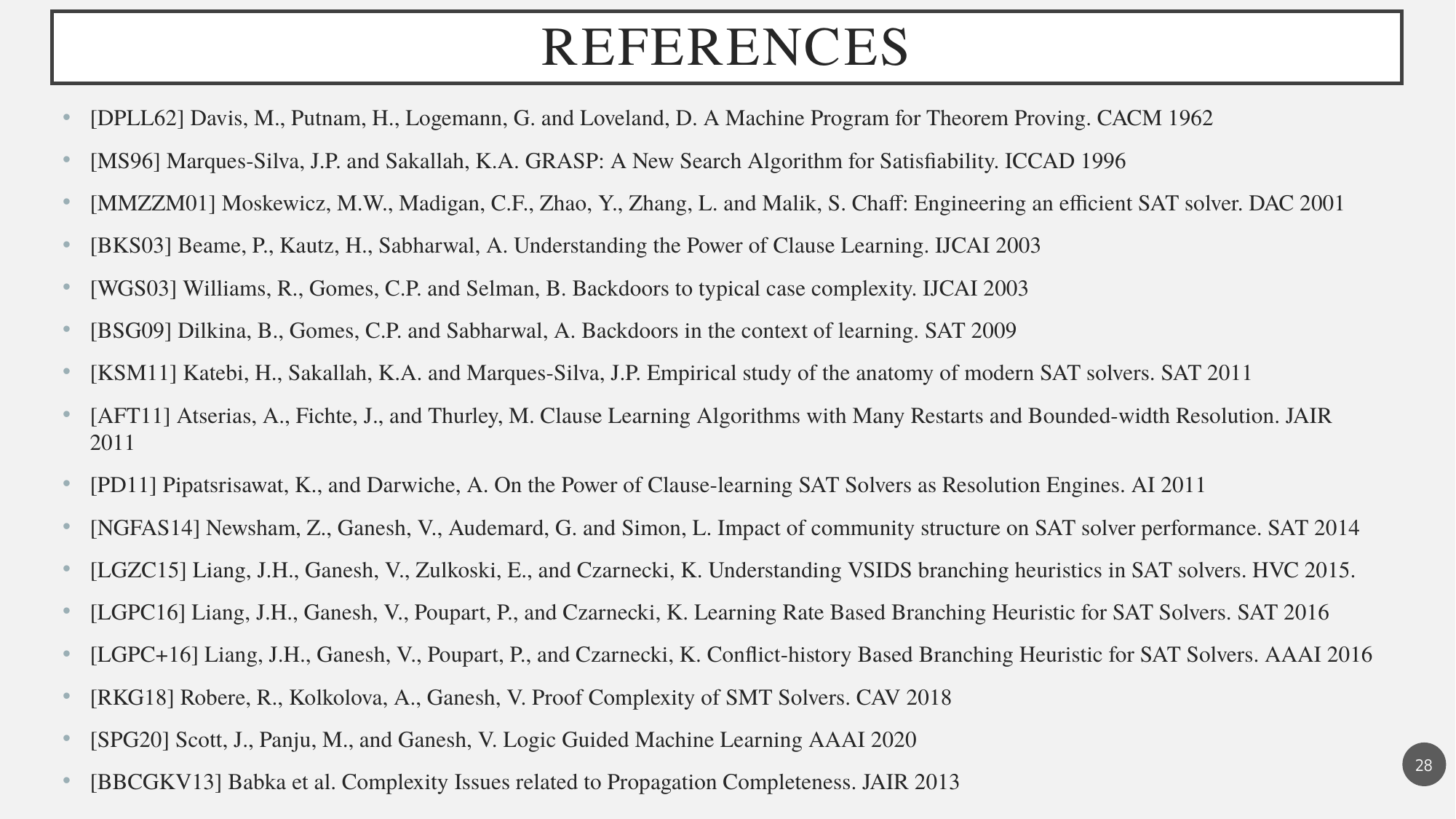

# References
[DPLL62] Davis, M., Putnam, H., Logemann, G. and Loveland, D. A Machine Program for Theorem Proving. CACM 1962
[MS96] Marques-Silva, J.P. and Sakallah, K.A. GRASP: A New Search Algorithm for Satisfiability. ICCAD 1996
[MMZZM01] Moskewicz, M.W., Madigan, C.F., Zhao, Y., Zhang, L. and Malik, S. Chaff: Engineering an efficient SAT solver. DAC 2001
[BKS03] Beame, P., Kautz, H., Sabharwal, A. Understanding the Power of Clause Learning. IJCAI 2003
[WGS03] Williams, R., Gomes, C.P. and Selman, B. Backdoors to typical case complexity. IJCAI 2003
[BSG09] Dilkina, B., Gomes, C.P. and Sabharwal, A. Backdoors in the context of learning. SAT 2009
[KSM11] Katebi, H., Sakallah, K.A. and Marques-Silva, J.P. Empirical study of the anatomy of modern SAT solvers. SAT 2011
[AFT11] Atserias, A., Fichte, J., and Thurley, M. Clause Learning Algorithms with Many Restarts and Bounded-width Resolution. JAIR 2011
[PD11] Pipatsrisawat, K., and Darwiche, A. On the Power of Clause-learning SAT Solvers as Resolution Engines. AI 2011
[NGFAS14] Newsham, Z., Ganesh, V., Audemard, G. and Simon, L. Impact of community structure on SAT solver performance. SAT 2014
[LGZC15] Liang, J.H., Ganesh, V., Zulkoski, E., and Czarnecki, K. Understanding VSIDS branching heuristics in SAT solvers. HVC 2015.
[LGPC16] Liang, J.H., Ganesh, V., Poupart, P., and Czarnecki, K. Learning Rate Based Branching Heuristic for SAT Solvers. SAT 2016
[LGPC+16] Liang, J.H., Ganesh, V., Poupart, P., and Czarnecki, K. Conflict-history Based Branching Heuristic for SAT Solvers. AAAI 2016
[RKG18] Robere, R., Kolkolova, A., Ganesh, V. Proof Complexity of SMT Solvers. CAV 2018
[SPG20] Scott, J., Panju, M., and Ganesh, V. Logic Guided Machine Learning AAAI 2020
[BBCGKV13] Babka et al. Complexity Issues related to Propagation Completeness. JAIR 2013
28